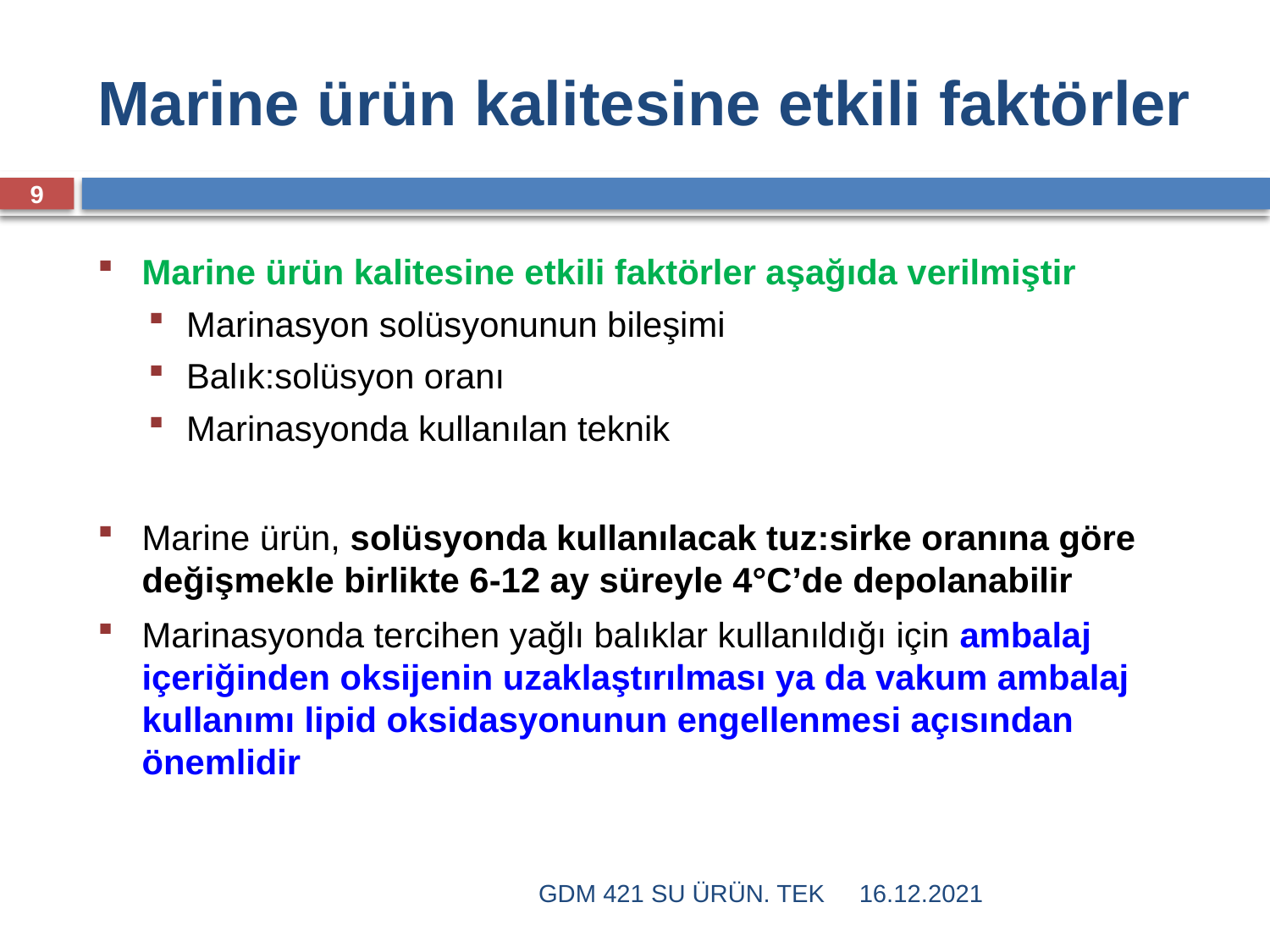

# Marine ürün kalitesine etkili faktörler
9
Marine ürün kalitesine etkili faktörler aşağıda verilmiştir
Marinasyon solüsyonunun bileşimi
Balık:solüsyon oranı
Marinasyonda kullanılan teknik

Marine ürün, solüsyonda kullanılacak tuz:sirke oranına göre değişmekle birlikte 6-12 ay süreyle 4°C’de depolanabilir
Marinasyonda tercihen yağlı balıklar kullanıldığı için ambalaj içeriğinden oksijenin uzaklaştırılması ya da vakum ambalaj kullanımı lipid oksidasyonunun engellenmesi açısından önemlidir

GDM 421 SU ÜRÜN. TEK
16.12.2021